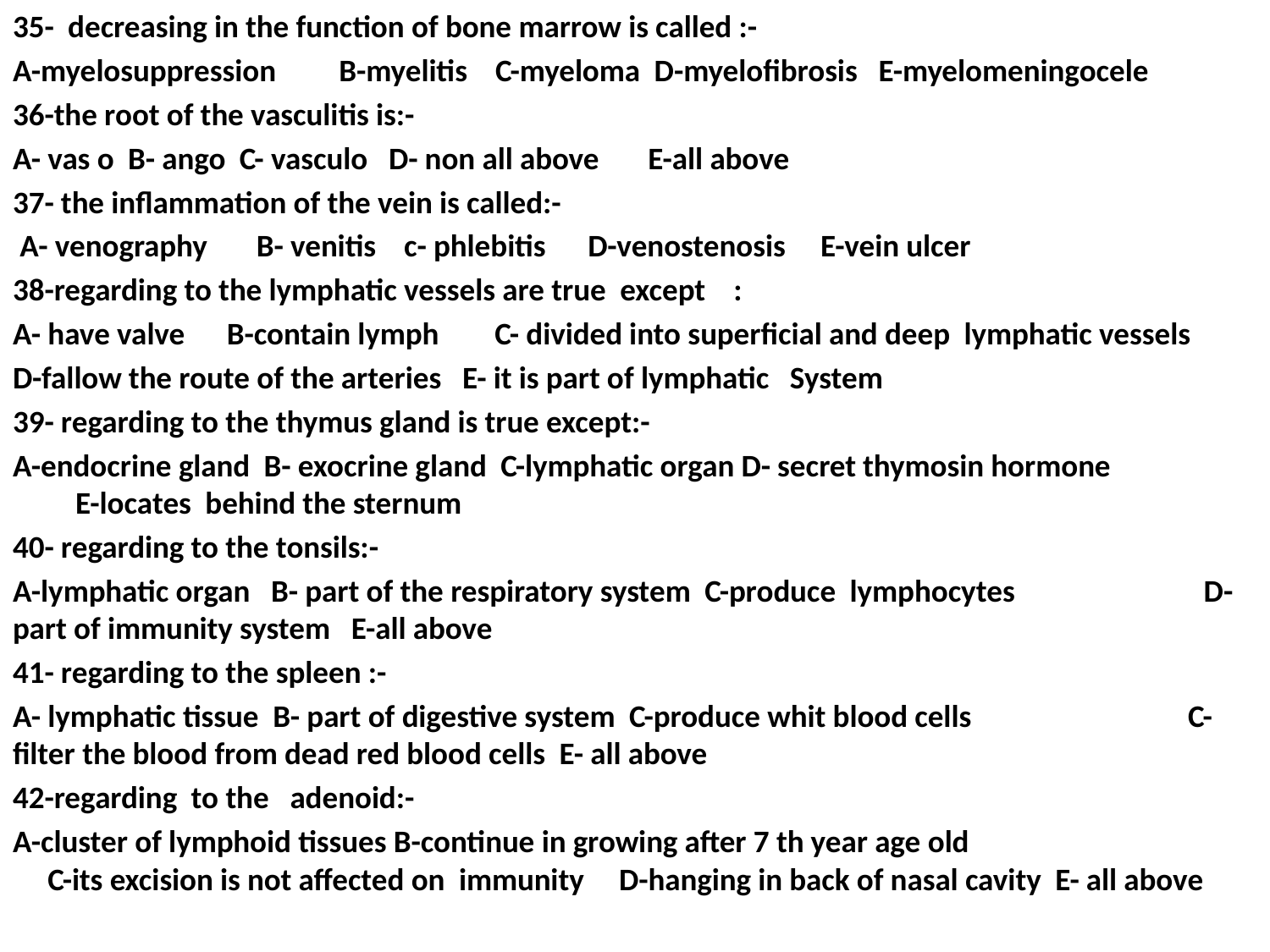

35-  decreasing in the function of bone marrow is called :-
A-myelosuppression         B-myelitis    C-myeloma  D-myelofibrosis   E-myelomeningocele
36-the root of the vasculitis is:-
A- vas o  B- ango  C- vasculo   D- non all above       E-all above
37- the inflammation of the vein is called:-
 A- venography       B- venitis    c- phlebitis      D-venostenosis     E-vein ulcer
38-regarding to the lymphatic vessels are true  except    :
A- have valve      B-contain lymph        C- divided into superficial and deep  lymphatic vessels
D-fallow the route of the arteries   E- it is part of lymphatic   System
39- regarding to the thymus gland is true except:-
A-endocrine gland  B- exocrine gland  C-lymphatic organ D- secret thymosin hormone                           E-locates  behind the sternum
40- regarding to the tonsils:-
A-lymphatic organ   B- part of the respiratory system  C-produce  lymphocytes                           D- part of immunity system   E-all above
41- regarding to the spleen :-
A- lymphatic tissue  B- part of digestive system  C-produce whit blood cells                               C-  filter the blood from dead red blood cells  E- all above
42-regarding  to the   adenoid:-
A-cluster of lymphoid tissues B-continue in growing after 7 th year age old                                            C-its excision is not affected on  immunity     D-hanging in back of nasal cavity  E- all above